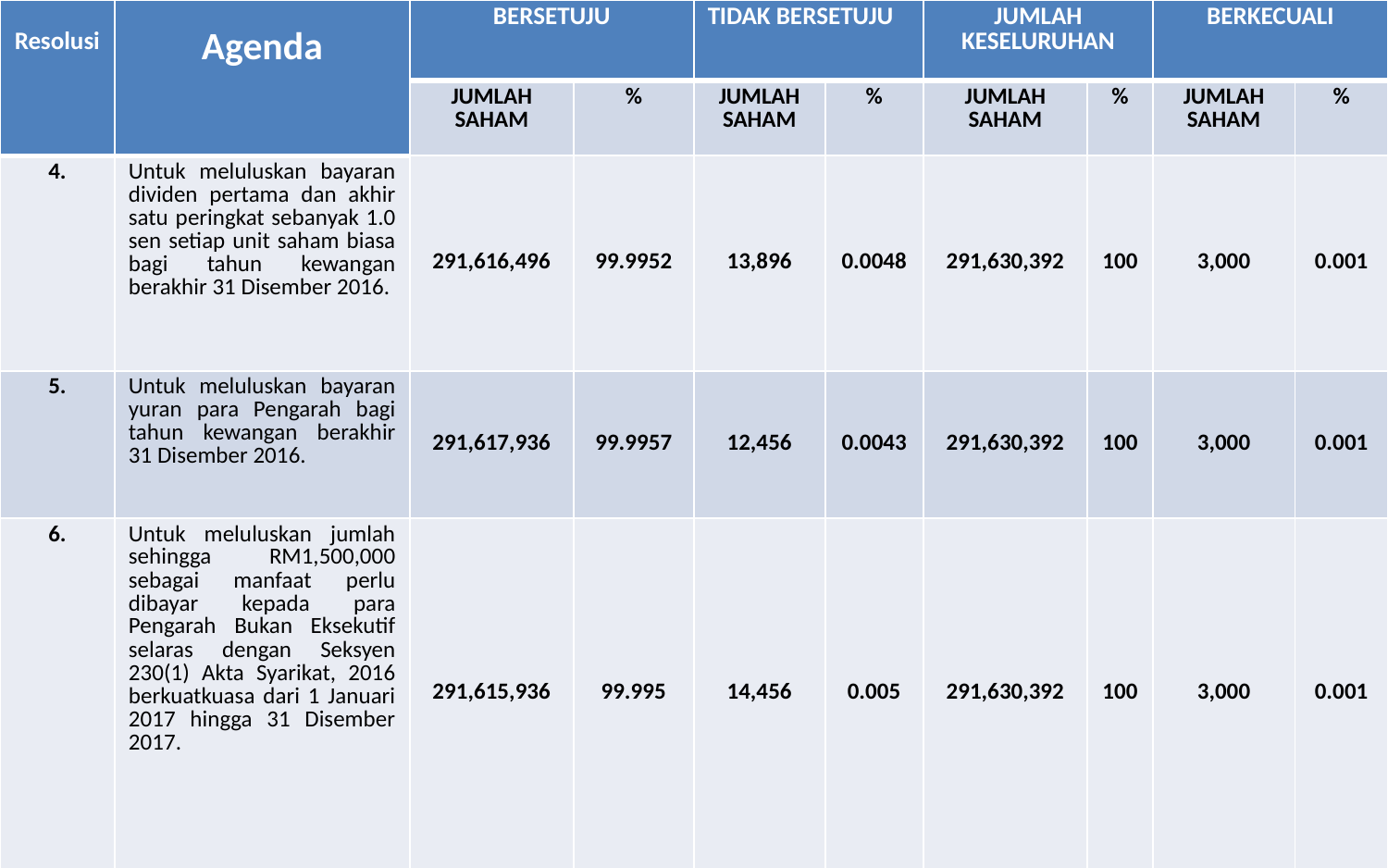

| Resolusi | Agenda | BERSETUJU |  | TIDAK BERSETUJU |  | JUMLAH KESELURUHAN |  | BERKECUALI |  |
| --- | --- | --- | --- | --- | --- | --- | --- | --- | --- |
|  |  | JUMLAH SAHAM | % | JUMLAH SAHAM | % | JUMLAH SAHAM | % | JUMLAH SAHAM | % |
| 4. | Untuk meluluskan bayaran dividen pertama dan akhir satu peringkat sebanyak 1.0 sen setiap unit saham biasa bagi tahun kewangan berakhir 31 Disember 2016. | 291,616,496 | 99.9952 | 13,896 | 0.0048 | 291,630,392 | 100 | 3,000 | 0.001 |
| 5. | Untuk meluluskan bayaran yuran para Pengarah bagi tahun kewangan berakhir 31 Disember 2016. | 291,617,936 | 99.9957 | 12,456 | 0.0043 | 291,630,392 | 100 | 3,000 | 0.001 |
| 6. | Untuk meluluskan jumlah sehingga RM1,500,000 sebagai manfaat perlu dibayar kepada para Pengarah Bukan Eksekutif selaras dengan Seksyen 230(1) Akta Syarikat, 2016 berkuatkuasa dari 1 Januari 2017 hingga 31 Disember 2017. | 291,615,936 | 99.995 | 14,456 | 0.005 | 291,630,392 | 100 | 3,000 | 0.001 |